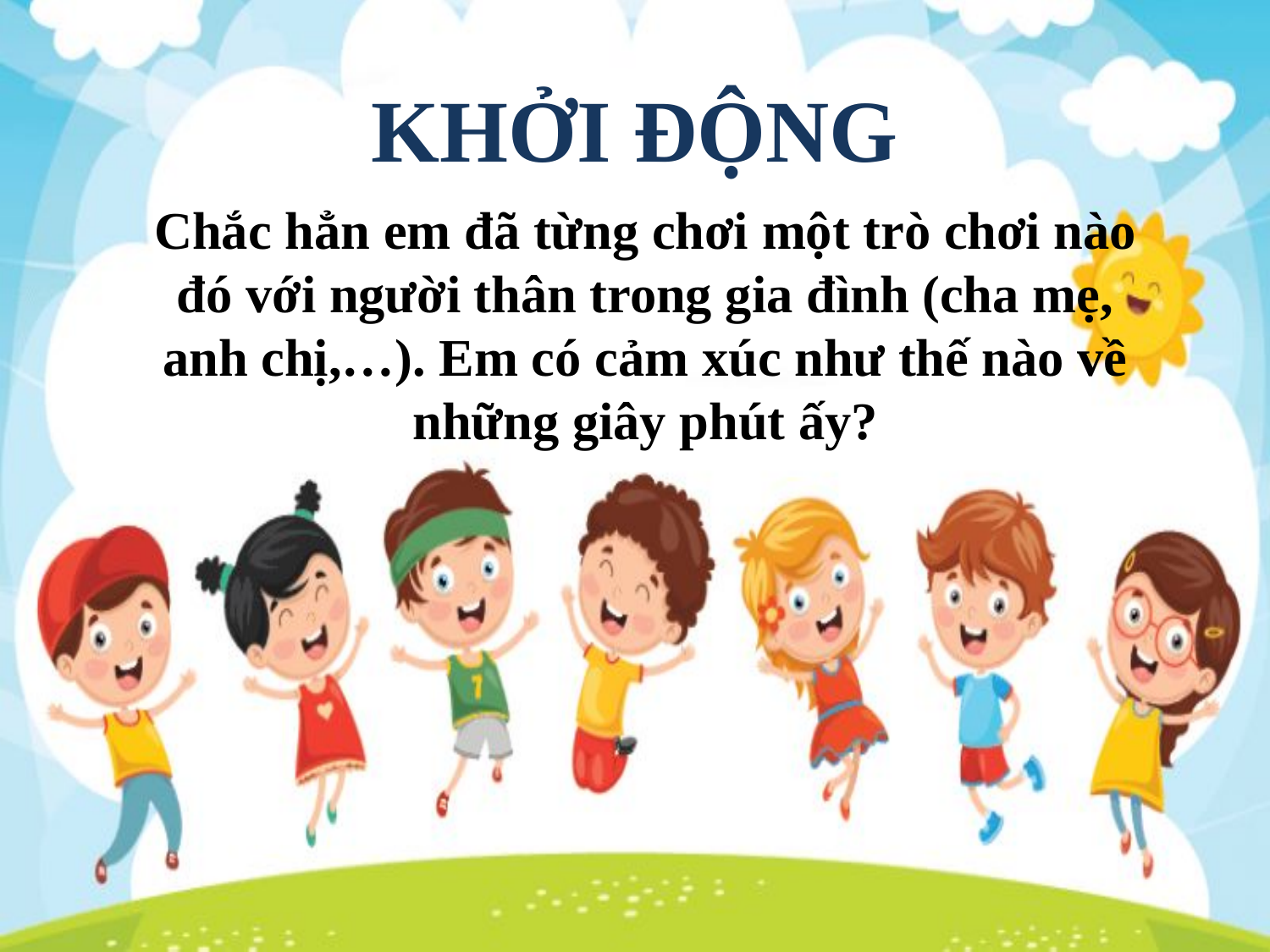

# KHỞI ĐỘNG
Chắc hẳn em đã từng chơi một trò chơi nào đó với người thân trong gia đình (cha mẹ, anh chị,…). Em có cảm xúc như thế nào về những giây phút ấy?